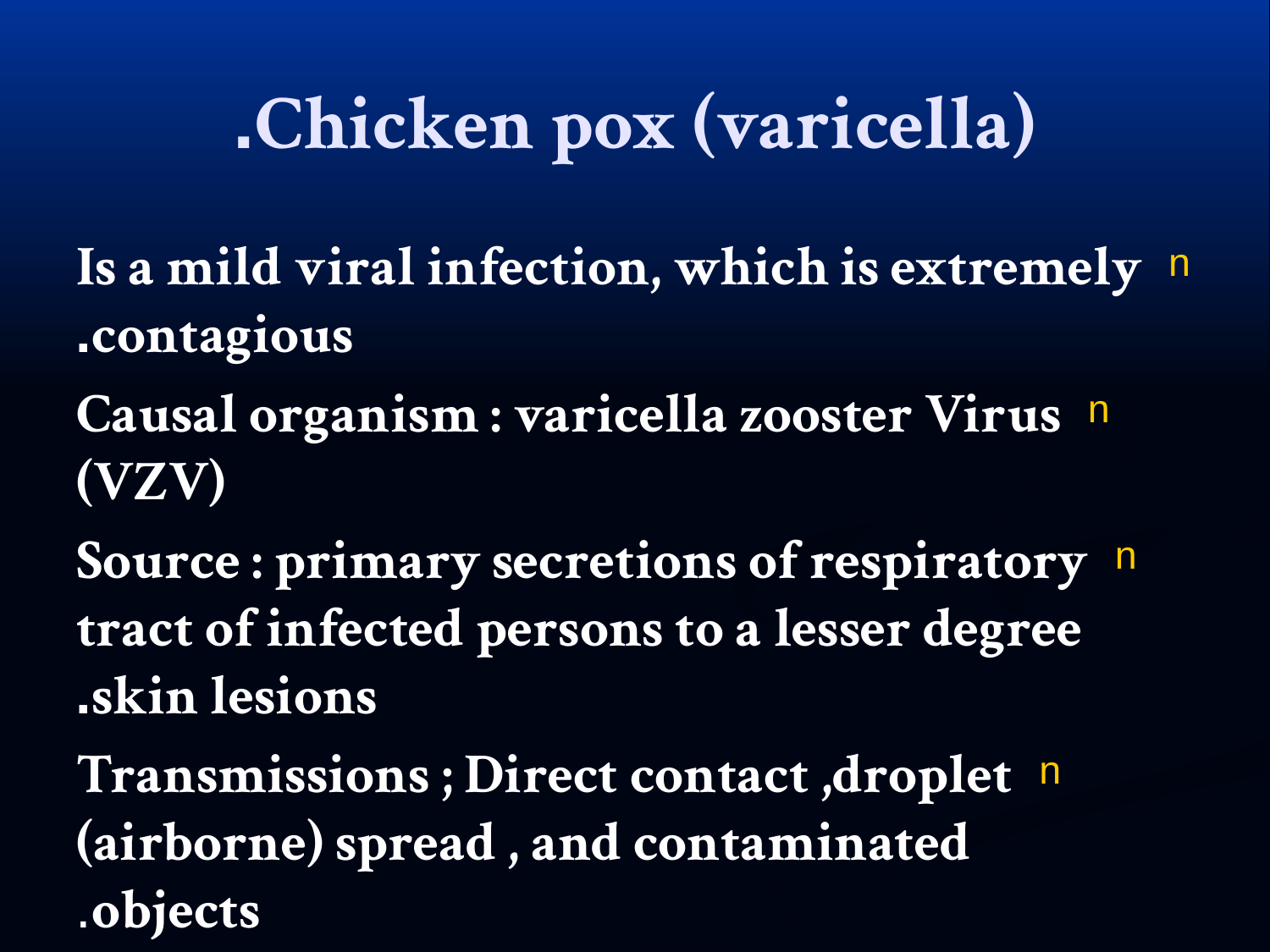

# Chicken pox (varicella).
Is a mild viral infection, which is extremely contagious.
Causal organism : varicella zooster Virus (VZV)
Source : primary secretions of respiratory tract of infected persons to a lesser degree skin lesions.
Transmissions ; Direct contact ,droplet (airborne) spread , and contaminated objects.